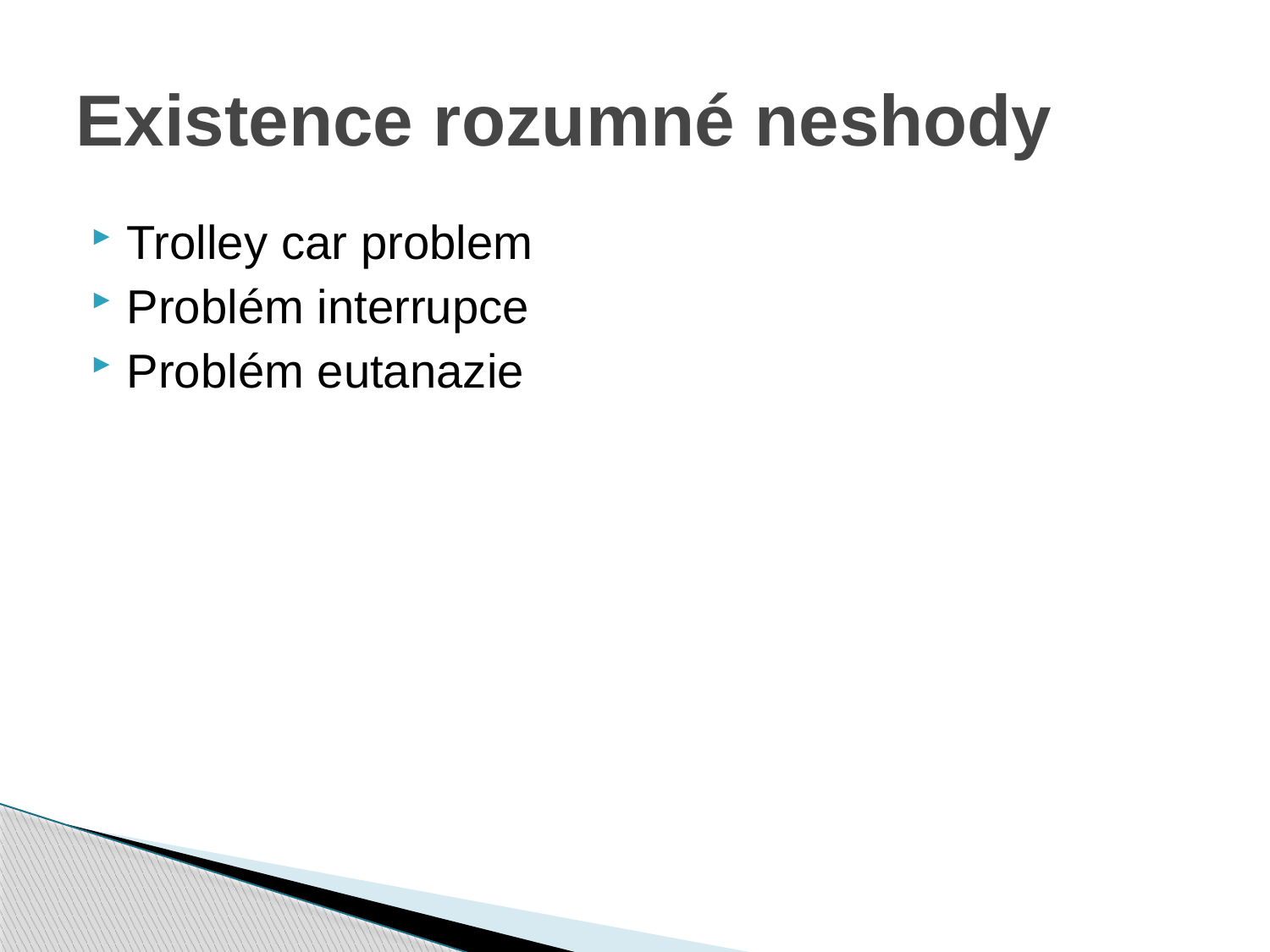

# Existence rozumné neshody
Trolley car problem
Problém interrupce
Problém eutanazie